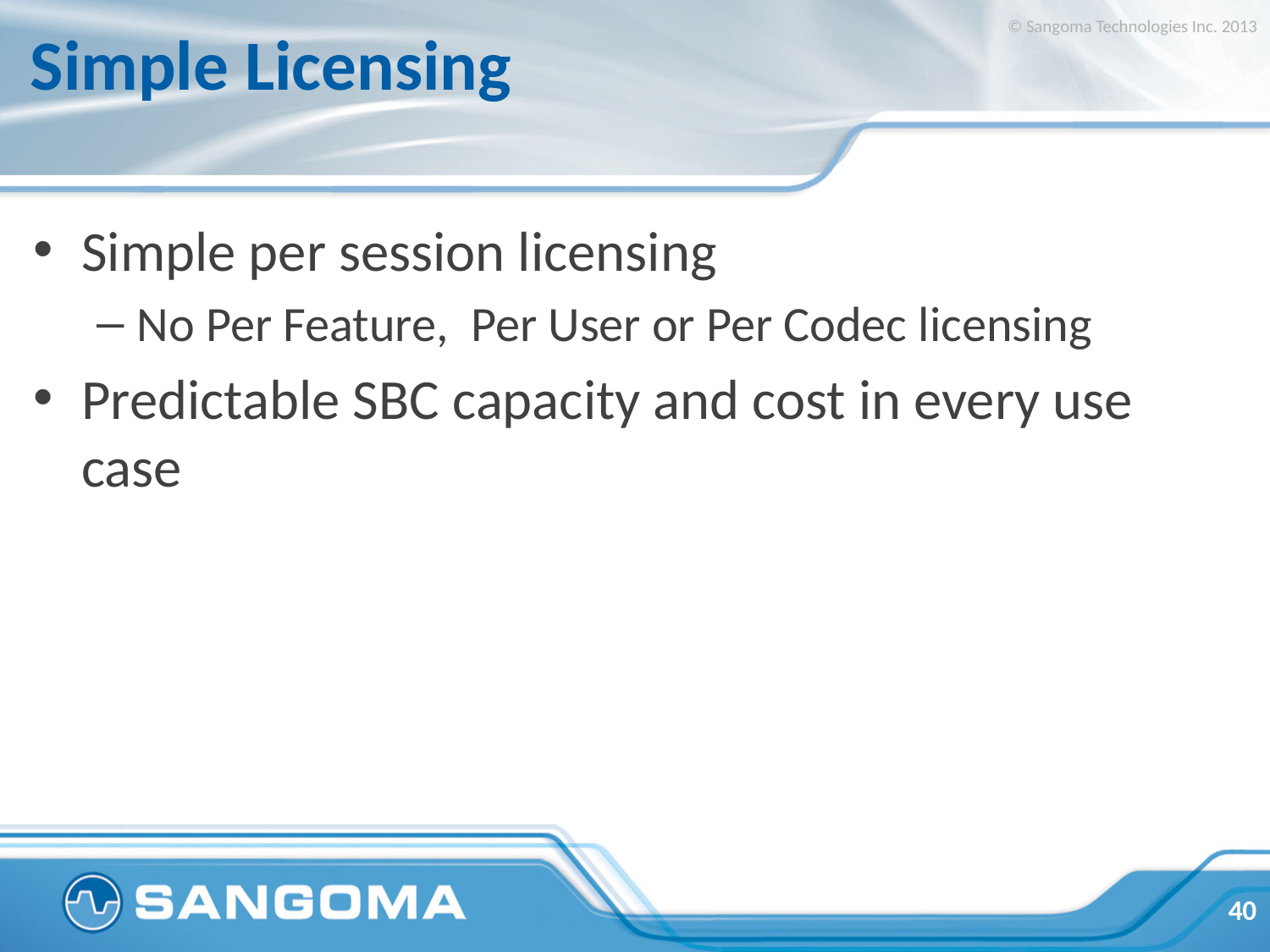

© Sangoma Technologies Inc. 2013
# Simple Licensing
Simple per session licensing
No Per Feature,  Per User or Per Codec licensing
Predictable SBC capacity and cost in every use case
40